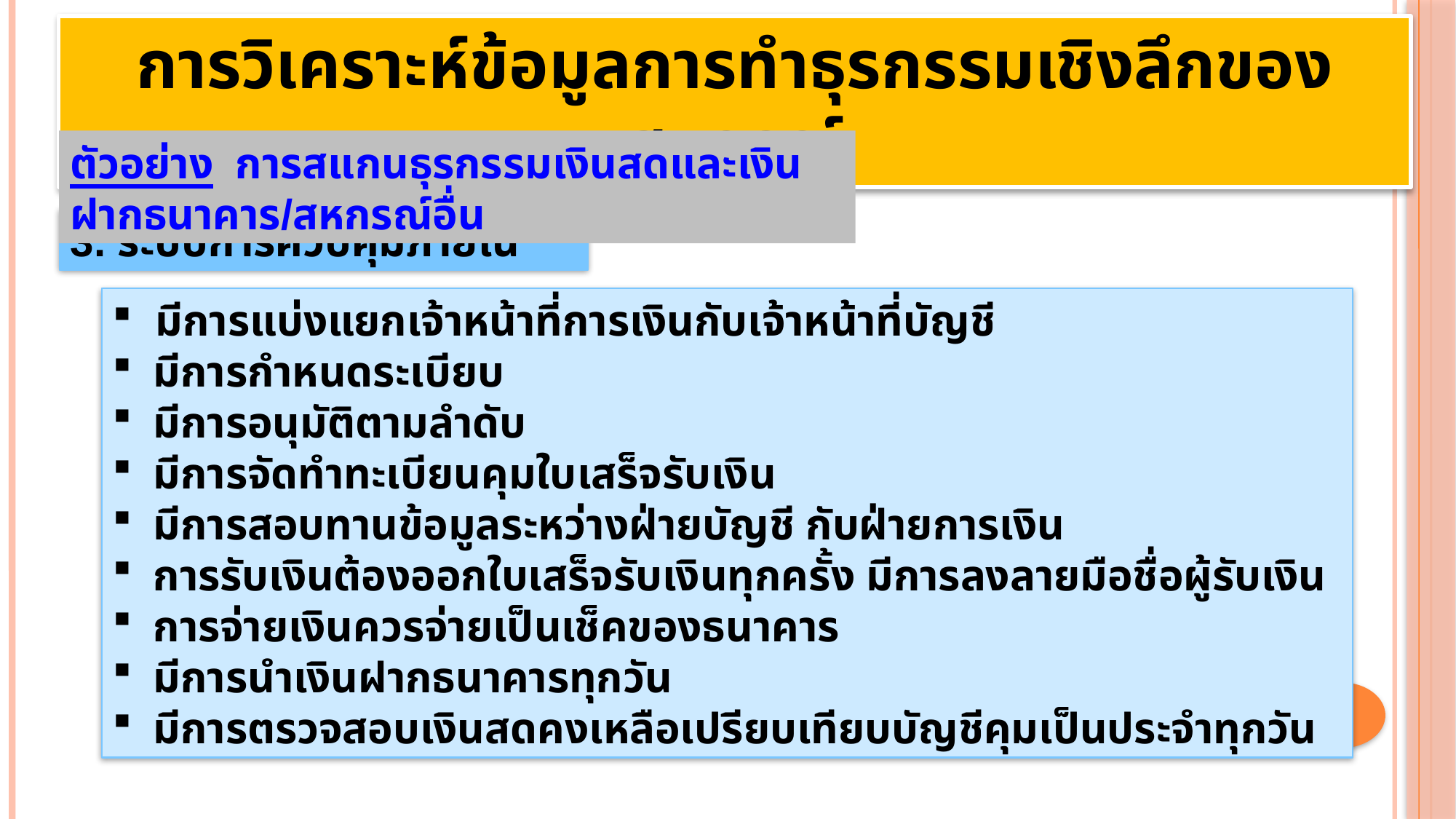

การวิเคราะห์ข้อมูลการทำธุรกรรมเชิงลึกของสหกรณ์
ตัวอย่าง  การสแกนธุรกรรมเงินสดและเงินฝากธนาคาร/สหกรณ์อื่น
3. ระบบการควบคุมภายใน
มีการแบ่งแยกเจ้าหน้าที่การเงินกับเจ้าหน้าที่บัญชี
มีการกำหนดระเบียบ
มีการอนุมัติตามลำดับ
มีการจัดทำทะเบียนคุมใบเสร็จรับเงิน
มีการสอบทานข้อมูลระหว่างฝ่ายบัญชี กับฝ่ายการเงิน
การรับเงินต้องออกใบเสร็จรับเงินทุกครั้ง มีการลงลายมือชื่อผู้รับเงิน
การจ่ายเงินควรจ่ายเป็นเช็คของธนาคาร
มีการนำเงินฝากธนาคารทุกวัน
มีการตรวจสอบเงินสดคงเหลือเปรียบเทียบบัญชีคุมเป็นประจำทุกวัน